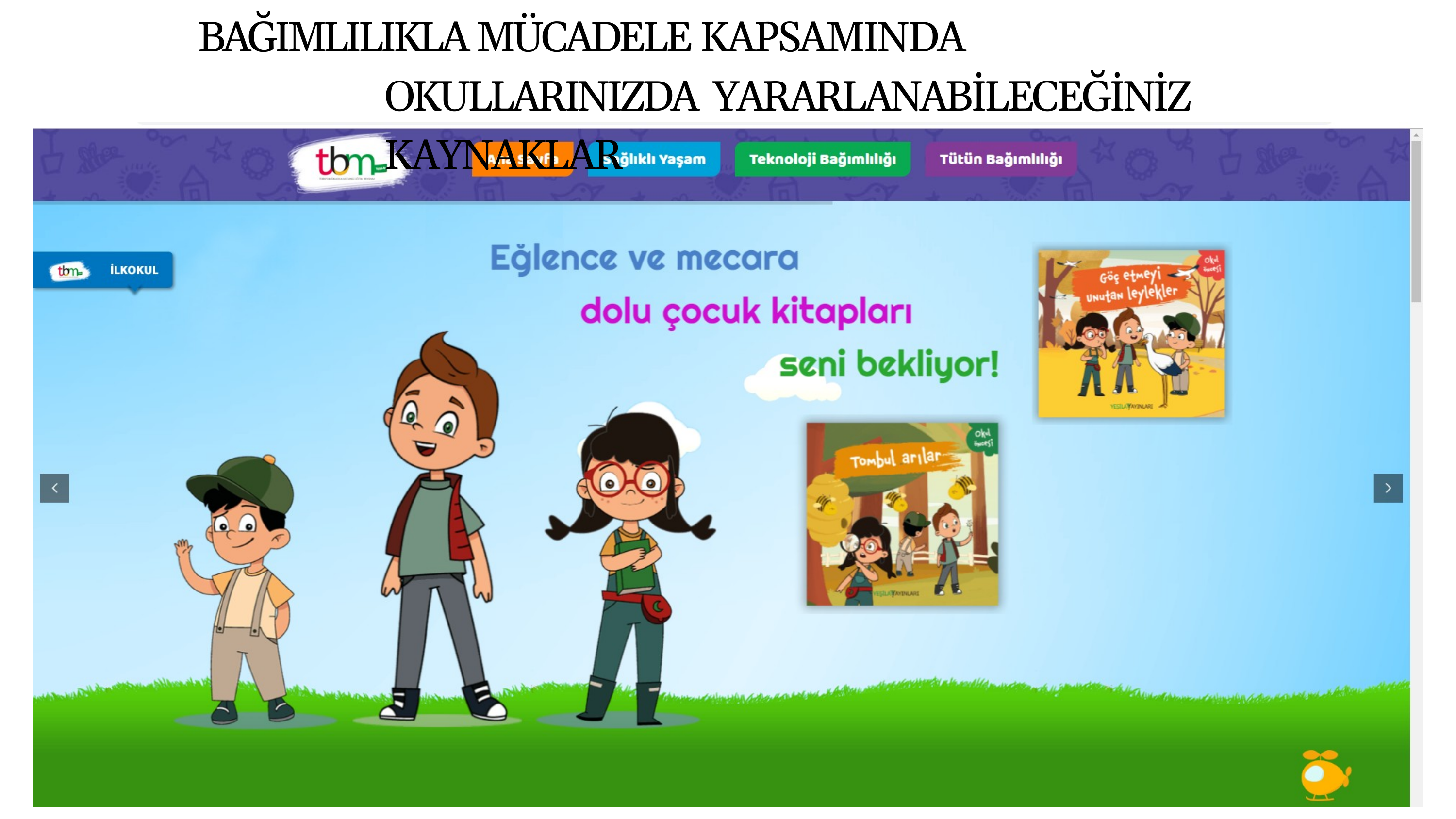

# BAĞIMLILIKLA MÜCADELE KAPSAMINDA OKULLARINIZDA  YARARLANABİLECEĞİNİZ KAYNAKLAR